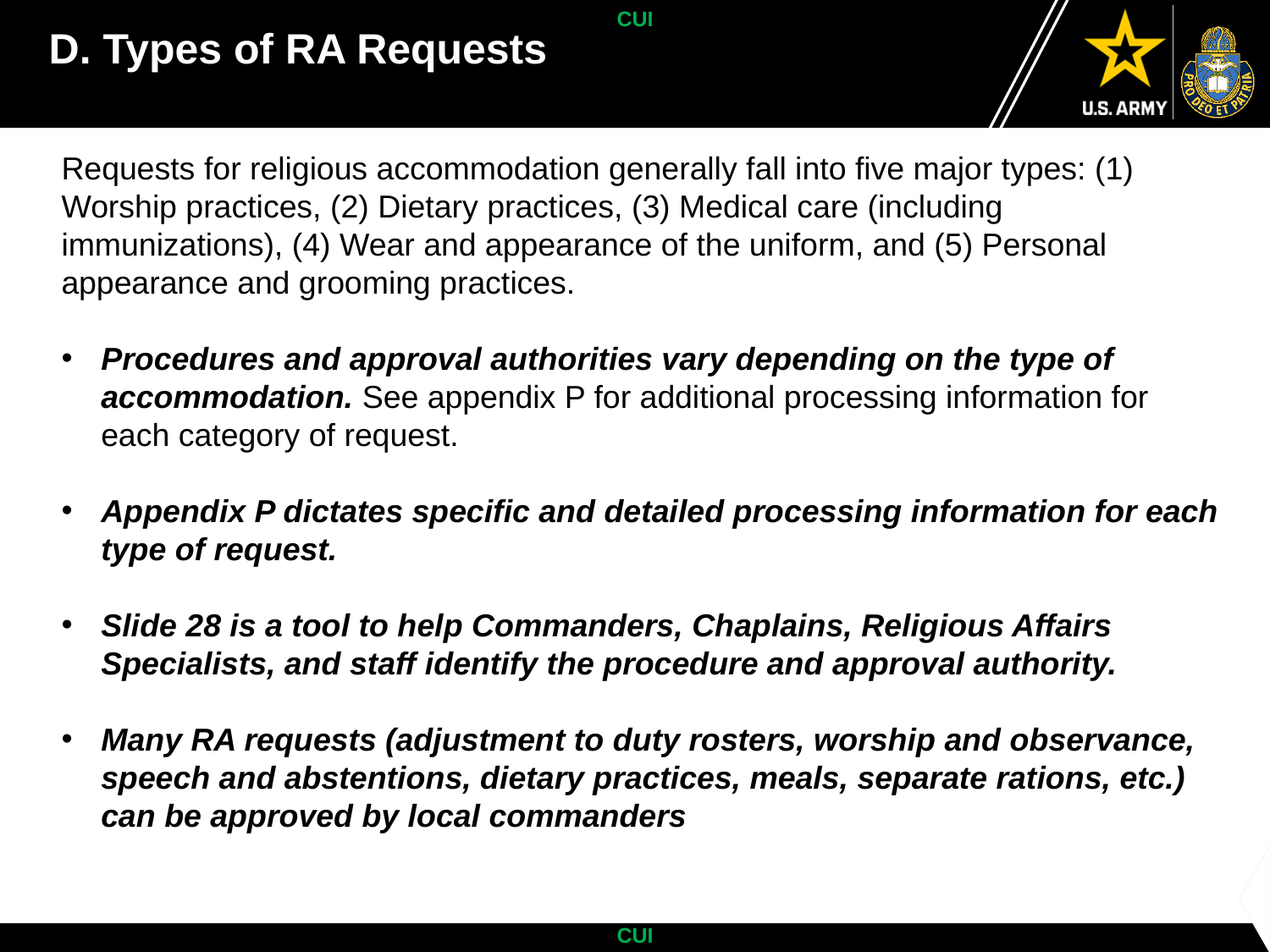

# D. Types of RA Requests (AR 600-20-5-6)
Requests for religious accommodation generally fall into five major types: (1) Worship practices, (2) Dietary practices, (3) Medical care (including immunizations), (4) Wear and appearance of the uniform, and (5) Personal appearance and grooming practices.

Procedures and approval authorities vary depending on the type of accommodation. See appendix P for additional processing information for each category of request.

Appendix P dictates specific and detailed processing information for each type of request.

Slide 28 is a tool to help Commanders, Chaplains, Religious Affairs Specialists, and staff identify the procedure and approval authority.

Many RA requests (adjustment to duty rosters, worship and observance, speech and abstentions, dietary practices, meals, separate rations, etc.) can be approved by local commanders